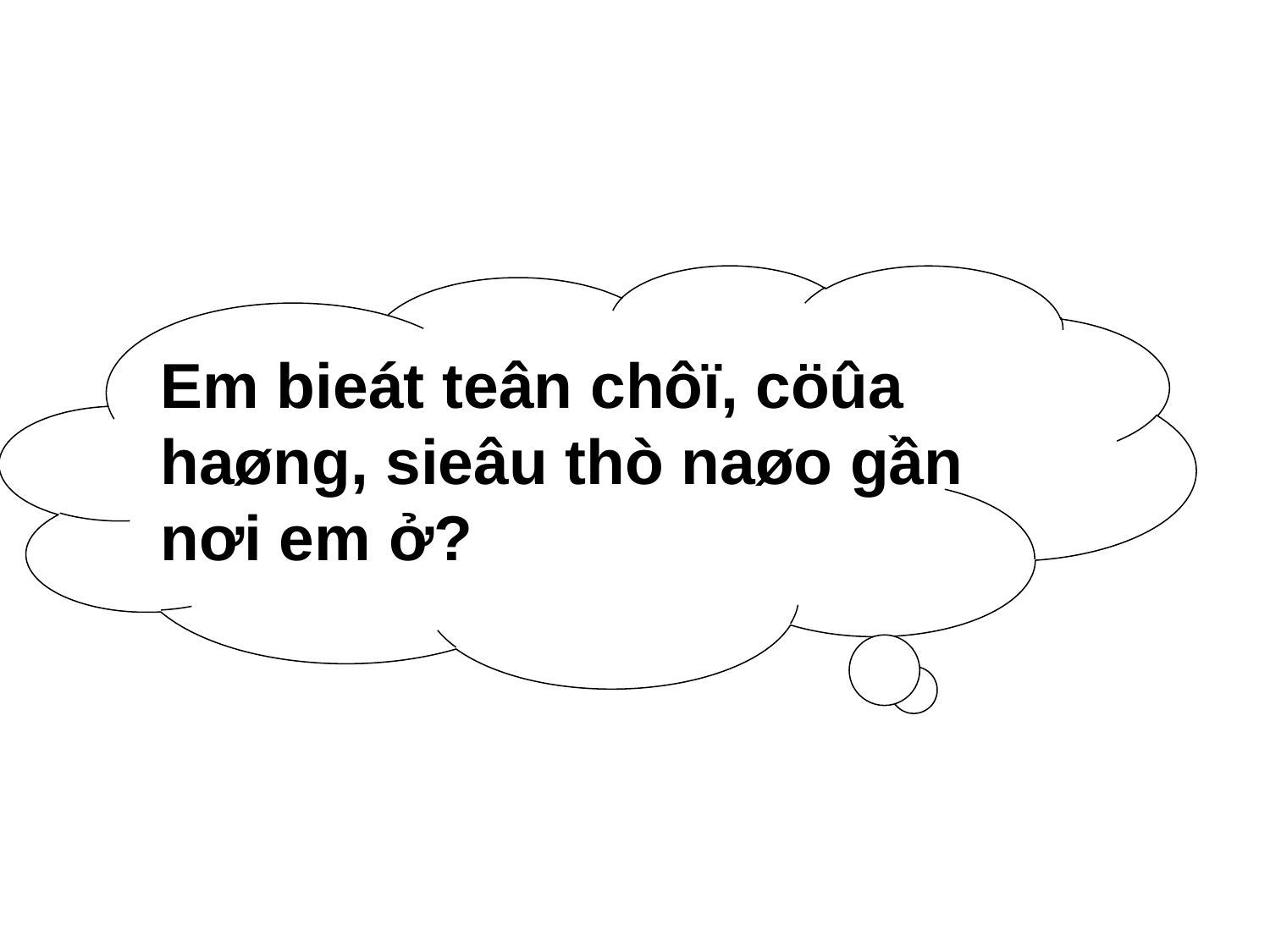

Em bieát teân chôï, cöûa haøng, sieâu thò naøo gần nơi em ở?